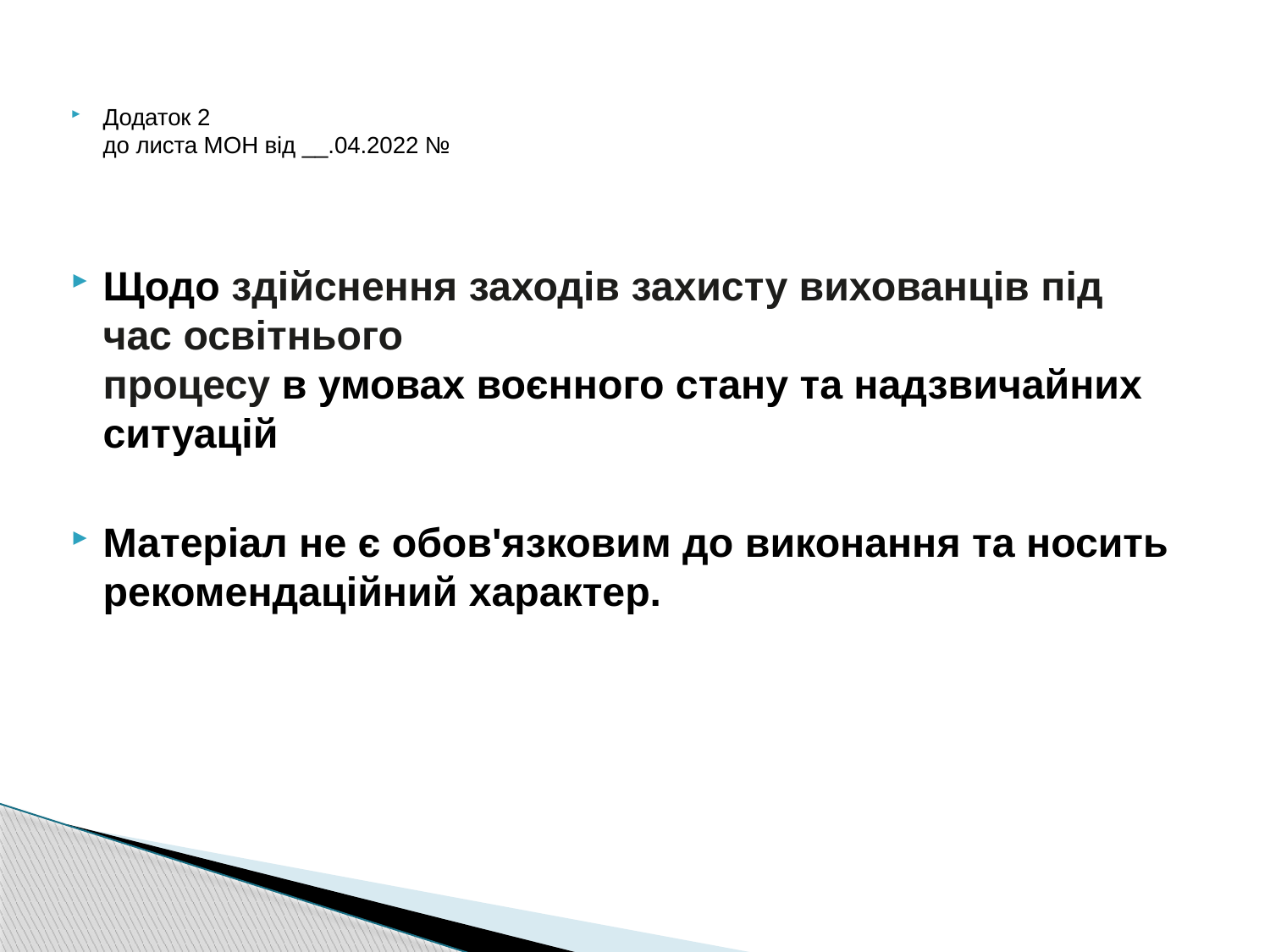

Додаток 2
до листа МОН від __.04.2022 №

Щодо здійснення заходів захисту вихованців під час освітнього
процесу в умовах воєнного стану та надзвичайних ситуацій

Матеріал не є обов'язковим до виконання та носить рекомендаційний характер.